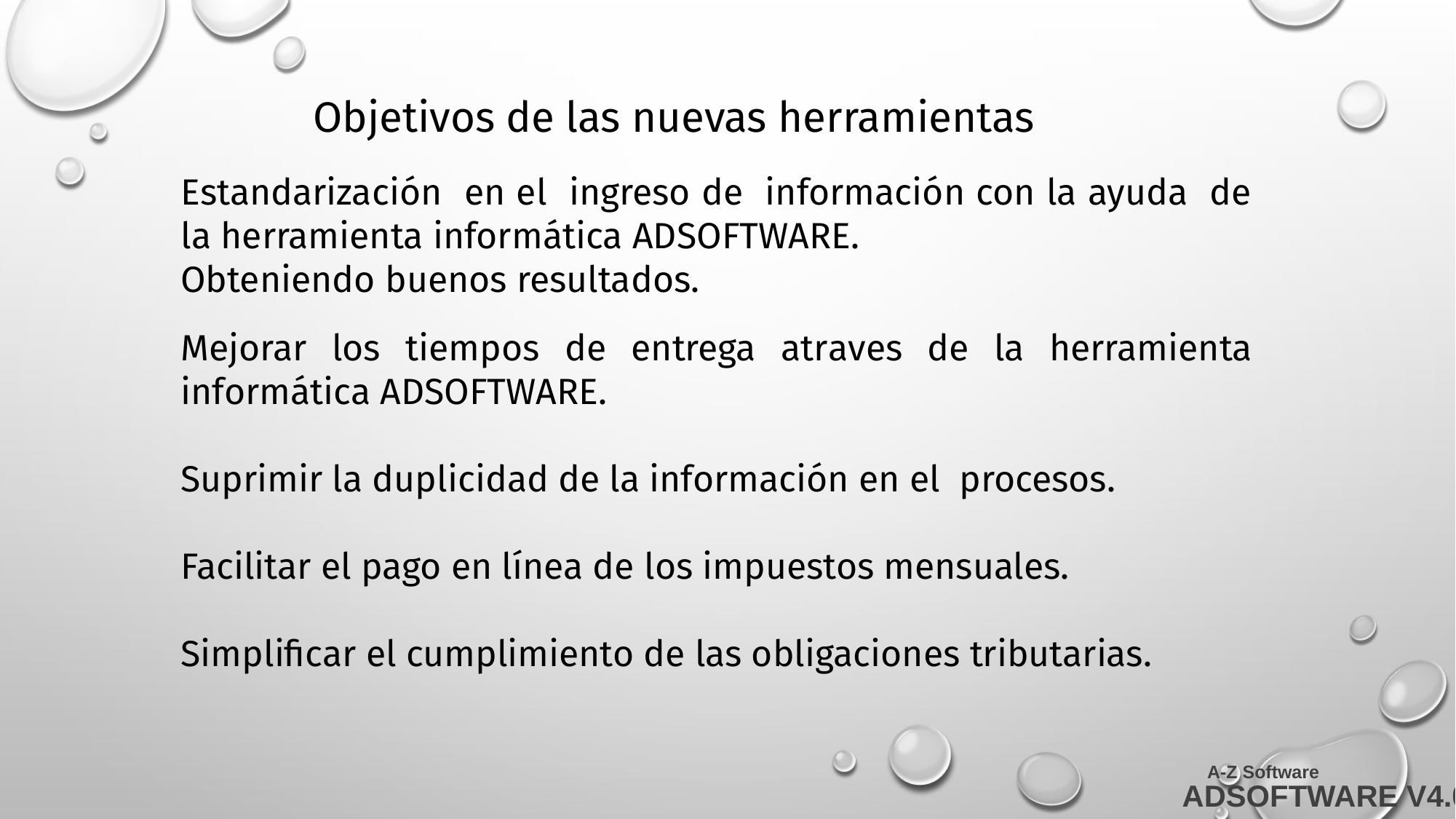

Objetivos de las nuevas herramientas
Estandarización  en el  ingreso de  información con la ayuda  de la herramienta informática ADSOFTWARE.
Obteniendo buenos resultados.
Mejorar los tiempos de entrega atraves de la herramienta informática ADSOFTWARE.

Suprimir la duplicidad de la información en el  procesos.

Facilitar el pago en línea de los impuestos mensuales.

Simplificar el cumplimiento de las obligaciones tributarias.
A-Z Software
ADSOFTWARE V4.0